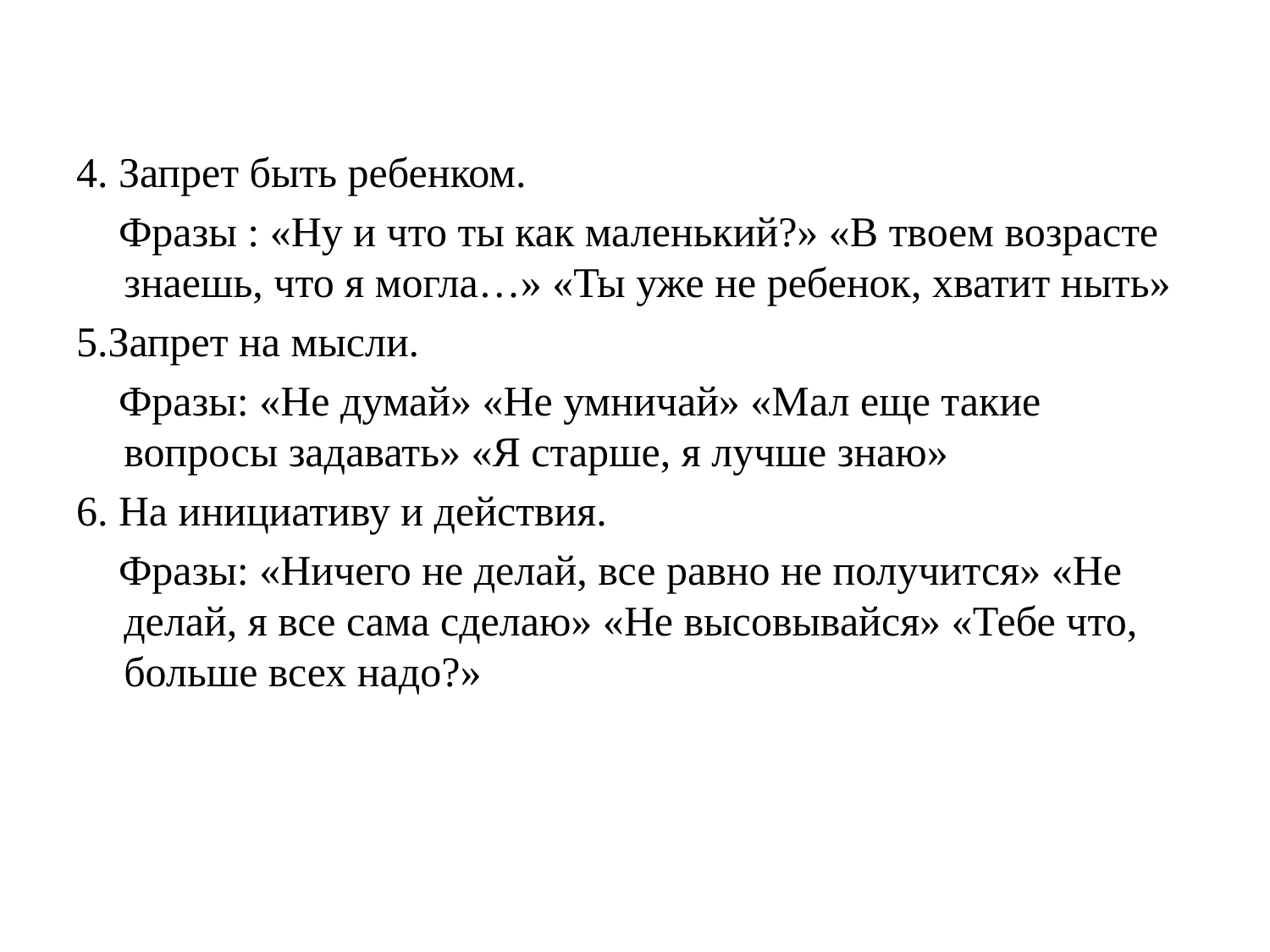

#
4. Запрет быть ребенком.
    Фразы : «Ну и что ты как маленький?» «В твоем возрасте знаешь, что я могла…» «Ты уже не ребенок, хватит ныть»
5.Запрет на мысли.
    Фразы: «Не думай» «Не умничай» «Мал еще такие вопросы задавать» «Я старше, я лучше знаю»
6. На инициативу и действия.
    Фразы: «Ничего не делай, все равно не получится» «Не делай, я все сама сделаю» «Не высовывайся» «Тебе что, больше всех надо?»